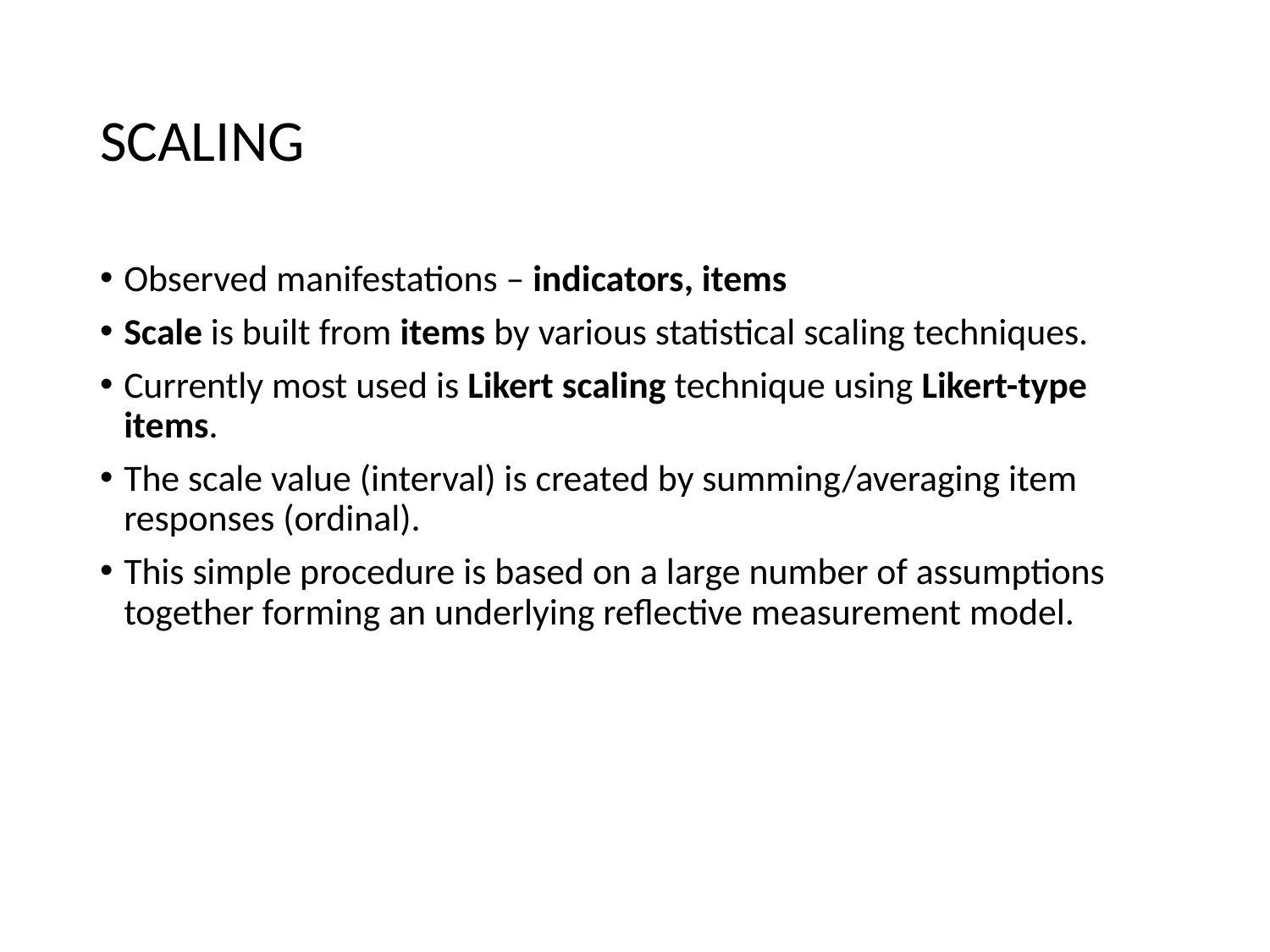

# SCALING
Observed manifestations – indicators, items
Scale is built from items by various statistical scaling techniques.
Currently most used is Likert scaling technique using Likert-type items.
The scale value (interval) is created by summing/averaging item responses (ordinal).
This simple procedure is based on a large number of assumptions together forming an underlying reflective measurement model.